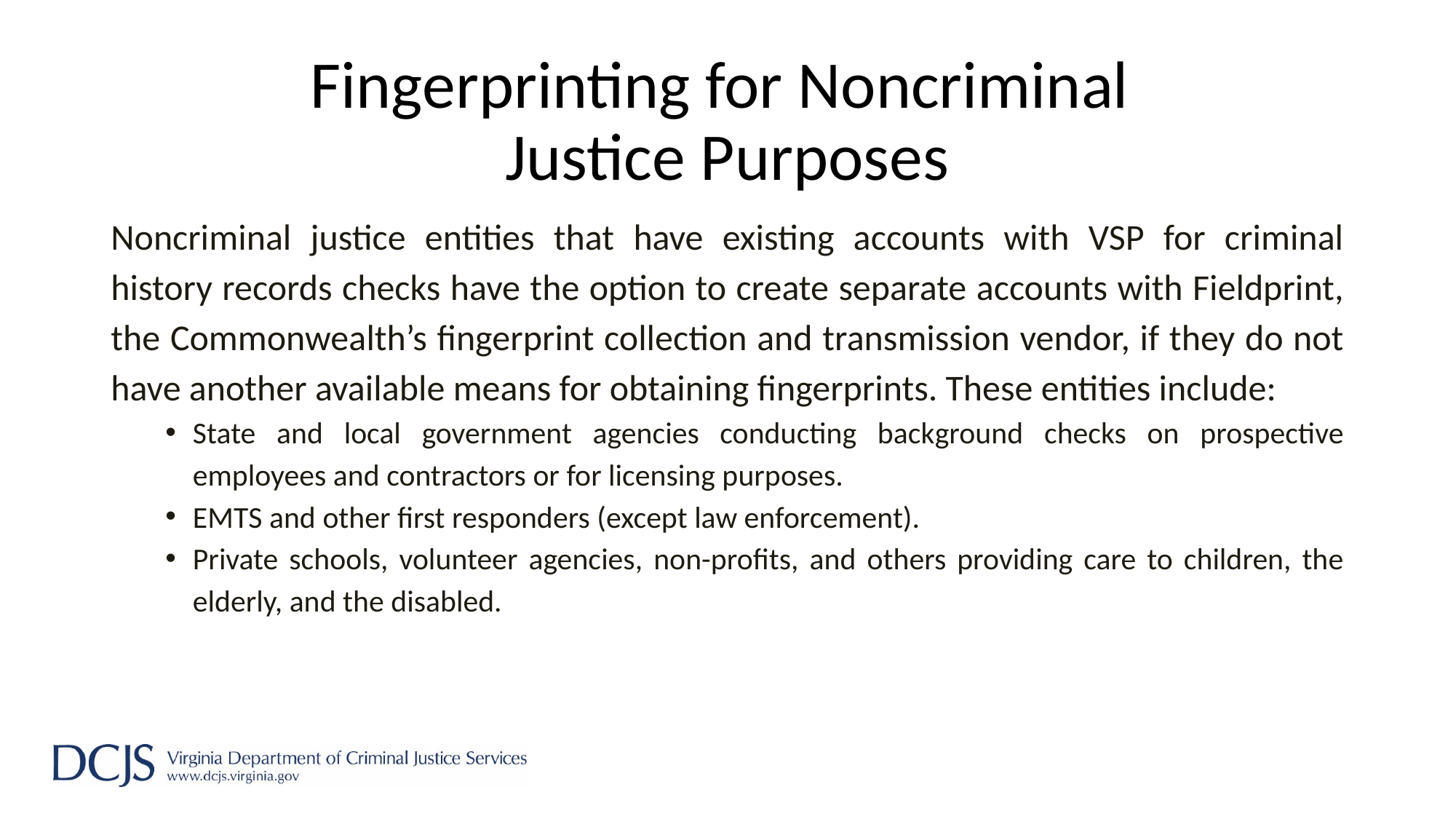

# Fingerprinting for Noncriminal Justice Purposes
Noncriminal justice entities that have existing accounts with VSP for criminal history records checks have the option to create separate accounts with Fieldprint, the Commonwealth’s fingerprint collection and transmission vendor, if they do not have another available means for obtaining fingerprints. These entities include:
State and local government agencies conducting background checks on prospective employees and contractors or for licensing purposes.
EMTS and other first responders (except law enforcement).
Private schools, volunteer agencies, non-profits, and others providing care to children, the elderly, and the disabled.